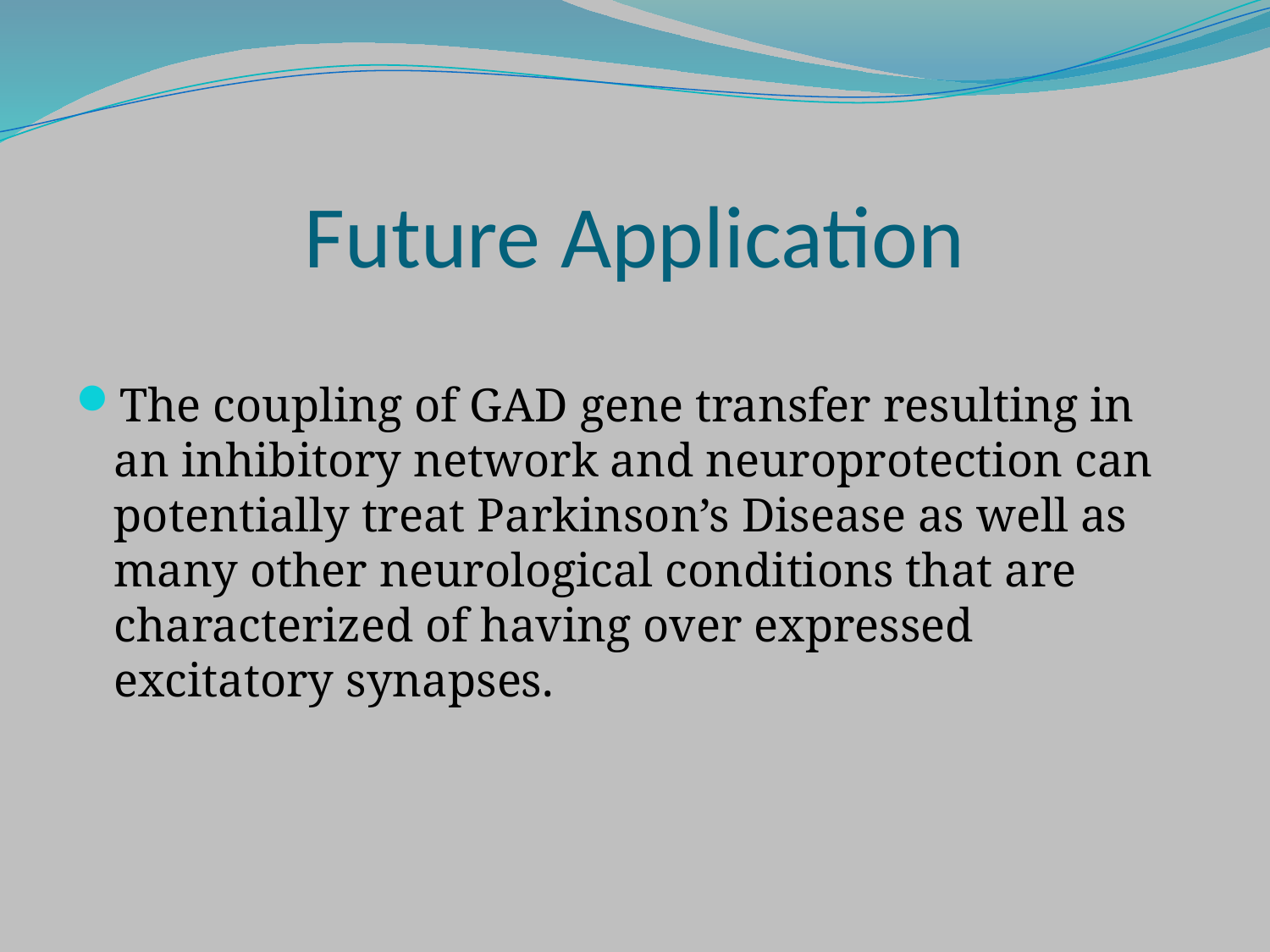

# Future Application
The coupling of GAD gene transfer resulting in an inhibitory network and neuroprotection can potentially treat Parkinson’s Disease as well as many other neurological conditions that are characterized of having over expressed excitatory synapses.